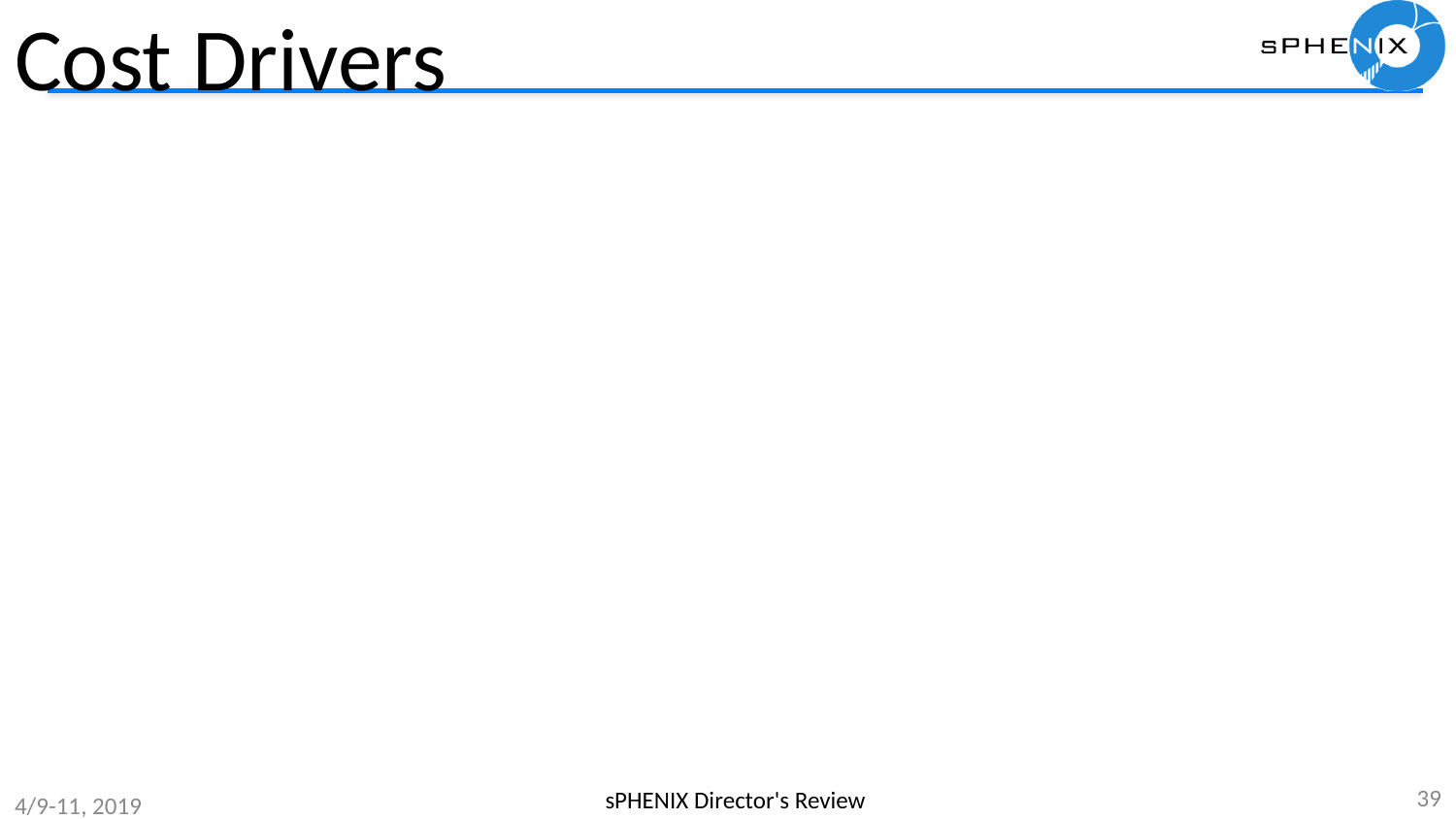

# Cost Drivers

39
sPHENIX Director's Review
4/9-11, 2019